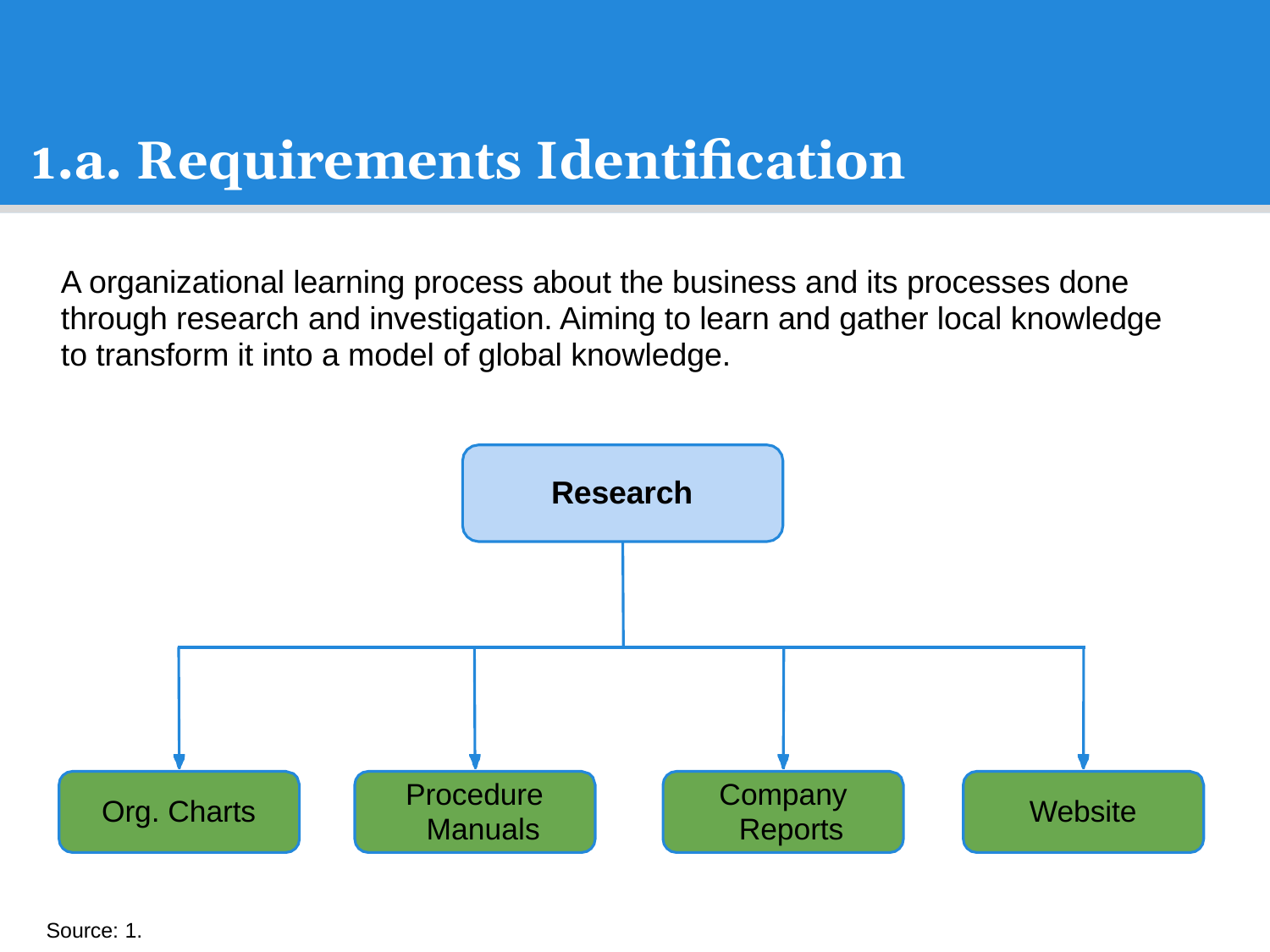

# 1.a. Requirements Identification
A organizational learning process about the business and its processes done  through research and investigation. Aiming to learn and gather local knowledge  to transform it into a model of global knowledge.

Research

Procedure  Manuals
Company  Reports
Org. Charts
Website
Source: 1.